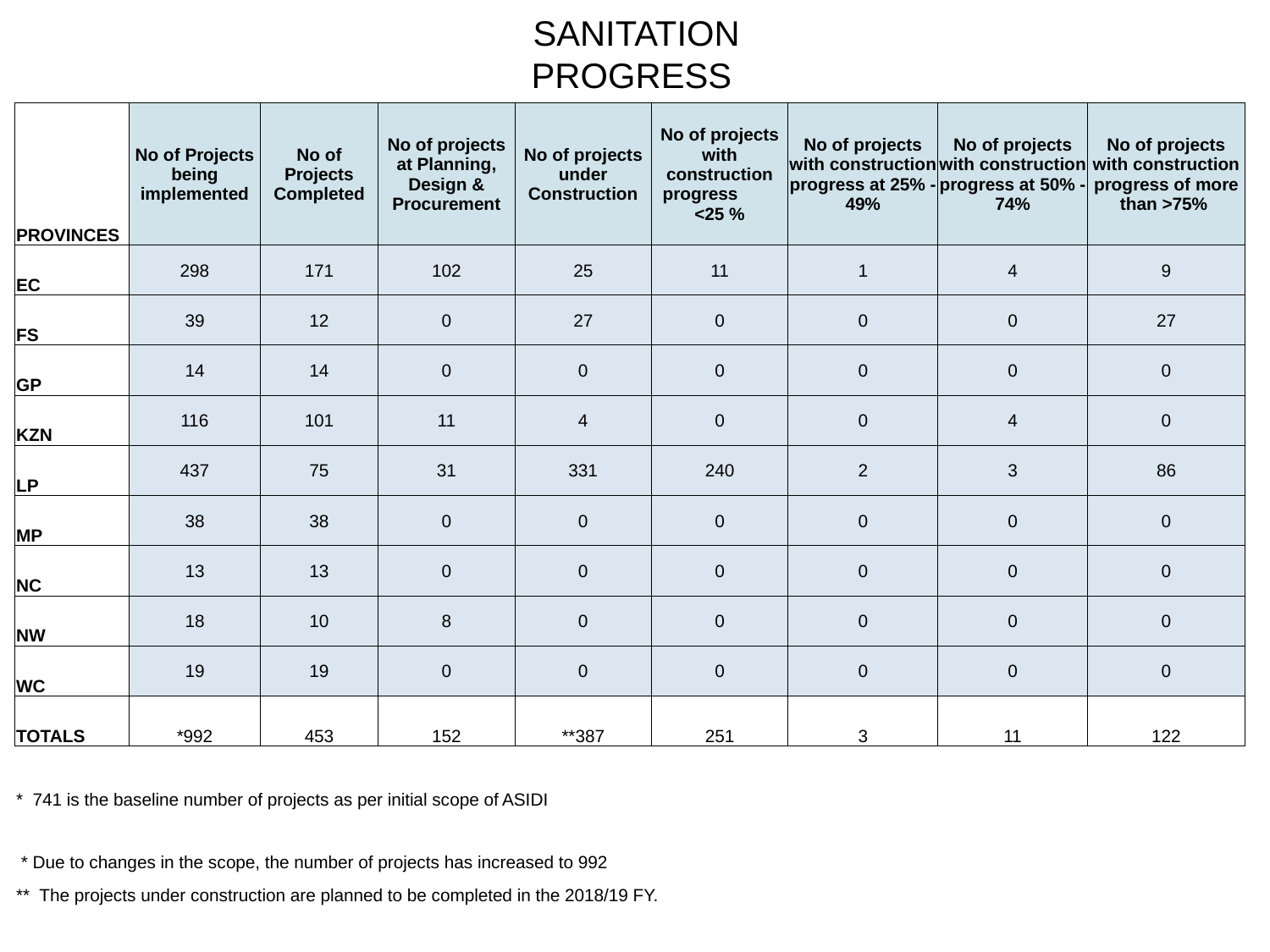

# SANITATION PROGRESS
| PROVINCES | No of Projects being implemented | No of Projects Completed | No of projects at Planning, Design & Procurement | No of projects under Construction | No of projects with construction progress <25 % | No of projects with construction progress at 25% - 49% | No of projects with construction progress at 50% - 74% | No of projects with construction progress of more than >75% |
| --- | --- | --- | --- | --- | --- | --- | --- | --- |
| EC | 298 | 171 | 102 | 25 | 11 | 1 | 4 | 9 |
| FS | 39 | 12 | 0 | 27 | 0 | 0 | 0 | 27 |
| GP | 14 | 14 | 0 | 0 | 0 | 0 | 0 | 0 |
| KZN | 116 | 101 | 11 | 4 | 0 | 0 | 4 | 0 |
| LP | 437 | 75 | 31 | 331 | 240 | 2 | 3 | 86 |
| MP | 38 | 38 | 0 | 0 | 0 | 0 | 0 | 0 |
| NC | 13 | 13 | 0 | 0 | 0 | 0 | 0 | 0 |
| NW | 18 | 10 | 8 | 0 | 0 | 0 | 0 | 0 |
| WC | 19 | 19 | 0 | 0 | 0 | 0 | 0 | 0 |
| TOTALS | \*992 | 453 | 152 | \*\*387 | 251 | 3 | 11 | 122 |
|  |  |  |  |  |  |  |  |  |
| \* 741 is the baseline number of projects as per initial scope of ASIDI |  |  |  |  |  |  |  |  |
| \* Due to changes in the scope, the number of projects has increased to 992 |  |  |  |  |  |  |  |  |
| \*\* The projects under construction are planned to be completed in the 2018/19 FY. |  |  |  |  |  |  |  |  |